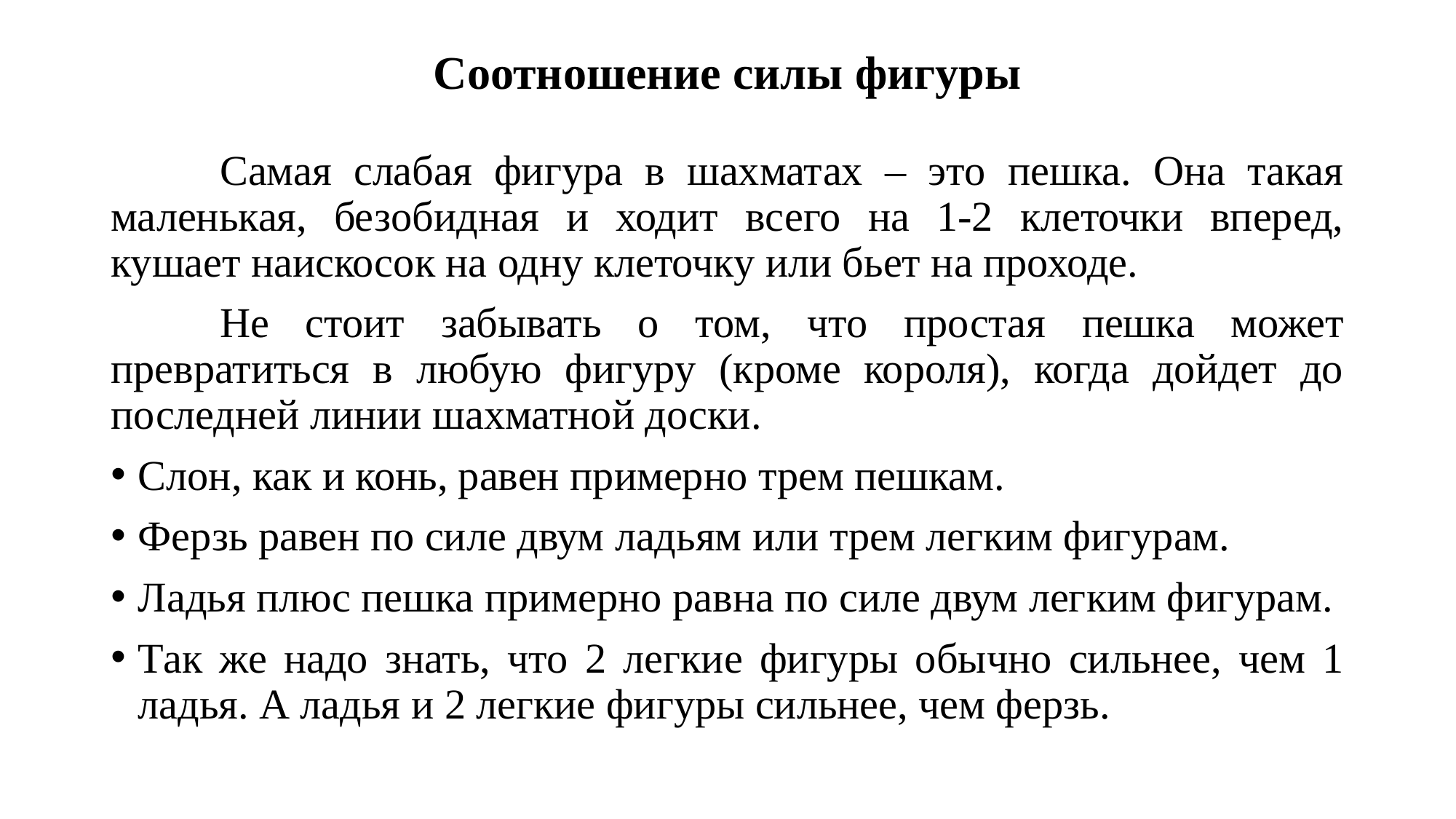

# Соотношение силы фигуры
	Самая слабая фигура в шахматах – это пешка. Она такая маленькая, безобидная и ходит всего на 1-2 клеточки вперед, кушает наискосок на одну клеточку или бьет на проходе.
	Не стоит забывать о том, что простая пешка может превратиться в любую фигуру (кроме короля), когда дойдет до последней линии шахматной доски.
Слон, как и конь, равен примерно трем пешкам.
Ферзь равен по силе двум ладьям или трем легким фигурам.
Ладья плюс пешка примерно равна по силе двум легким фигурам.
Так же надо знать, что 2 легкие фигуры обычно сильнее, чем 1 ладья. А ладья и 2 легкие фигуры сильнее, чем ферзь.